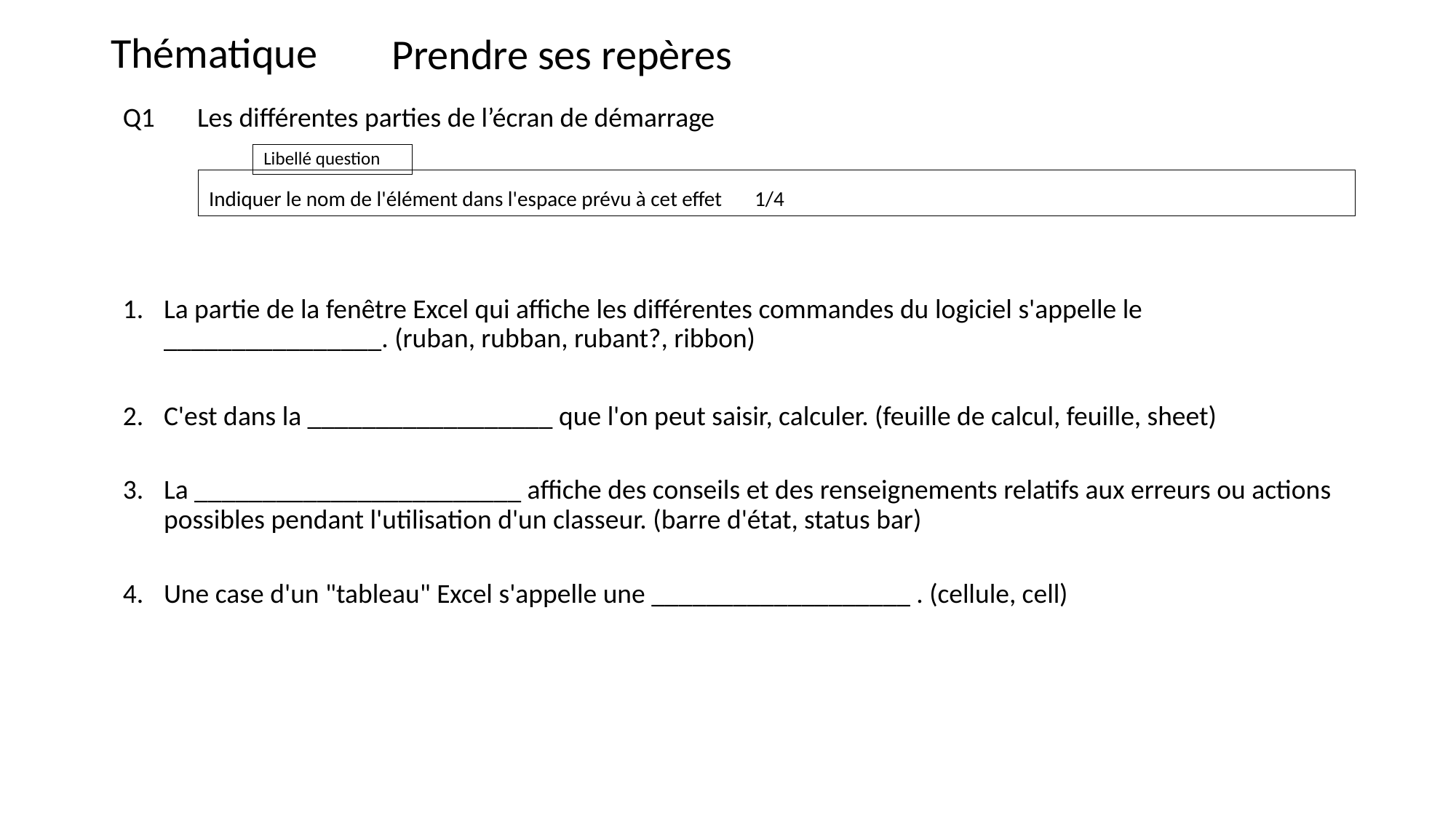

# Prendre ses repères
Les différentes parties de l’écran de démarrage
Q1
Indiquer le nom de l'élément dans l'espace prévu à cet effet	1/4
La partie de la fenêtre Excel qui affiche les différentes commandes du logiciel s'appelle le ________________. (ruban, rubban, rubant?, ribbon)
C'est dans la __________________ que l'on peut saisir, calculer. (feuille de calcul, feuille, sheet)
La ________________________ affiche des conseils et des renseignements relatifs aux erreurs ou actions possibles pendant l'utilisation d'un classeur. (barre d'état, status bar)
Une case d'un "tableau" Excel s'appelle une ___________________ . (cellule, cell)